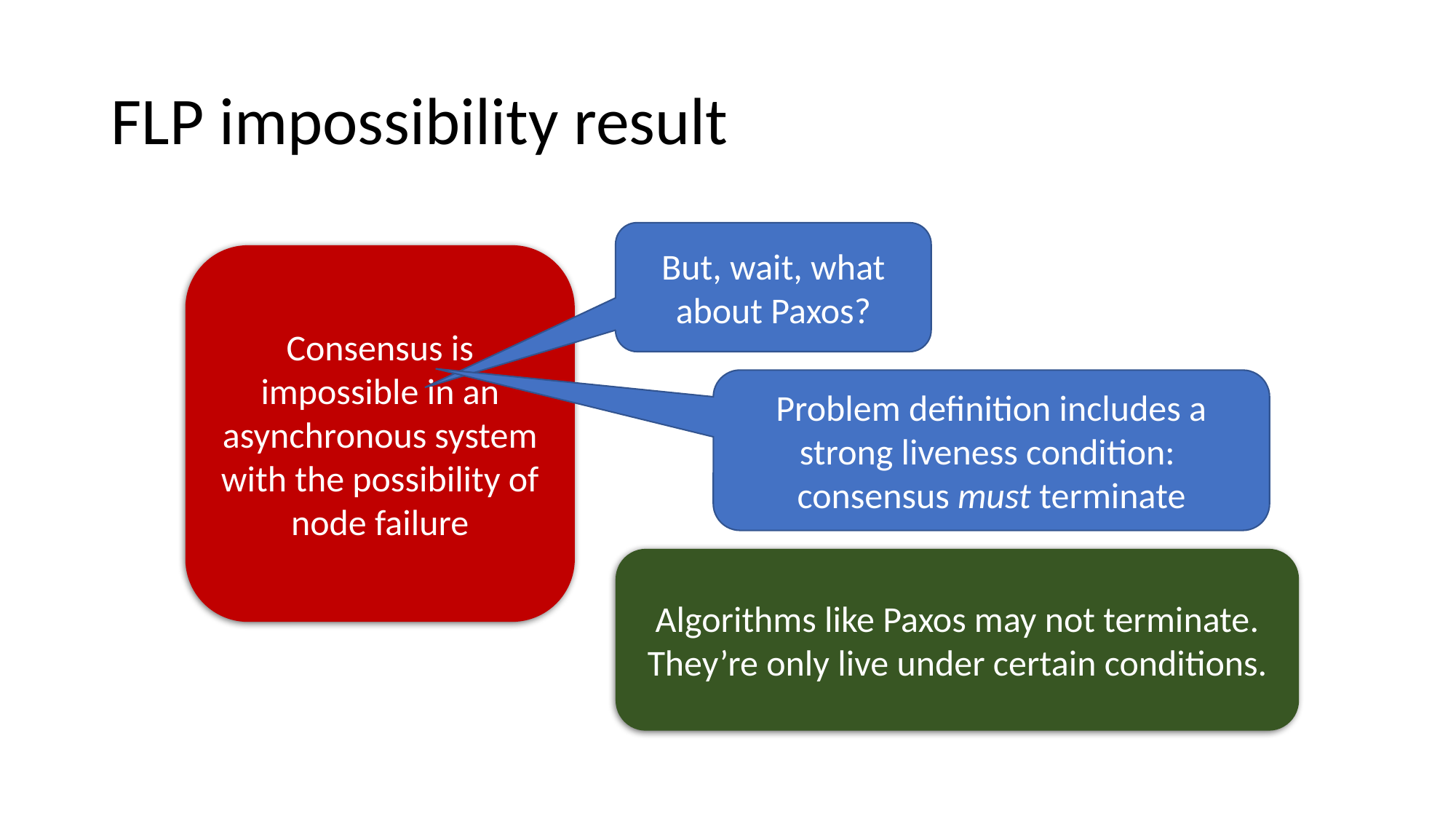

# FLP impossibility result
But, wait, what about Paxos?
Consensus is impossible in an asynchronous system with the possibility of node failure
Problem definition includes a strong liveness condition:  consensus must terminate
Algorithms like Paxos may not terminate.
They’re only live under certain conditions.